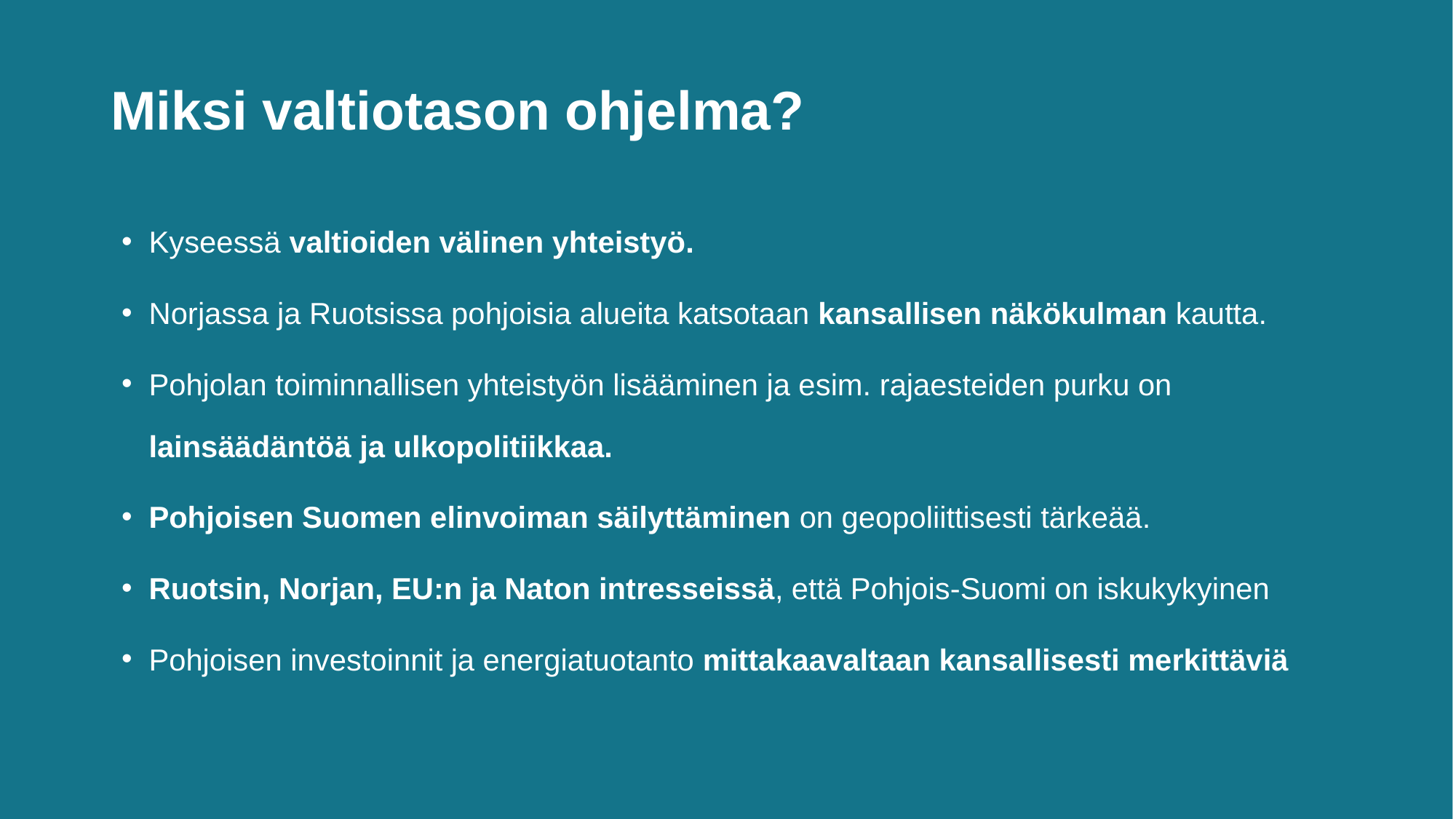

# Miksi valtiotason ohjelma?
Kyseessä valtioiden välinen yhteistyö.
Norjassa ja Ruotsissa pohjoisia alueita katsotaan kansallisen näkökulman kautta.
Pohjolan toiminnallisen yhteistyön lisääminen ja esim. rajaesteiden purku on
lainsäädäntöä ja ulkopolitiikkaa.
Pohjoisen Suomen elinvoiman säilyttäminen on geopoliittisesti tärkeää.
Ruotsin, Norjan, EU:n ja Naton intresseissä, että Pohjois-Suomi on iskukykyinen
Pohjoisen investoinnit ja energiatuotanto mittakaavaltaan kansallisesti merkittäviä